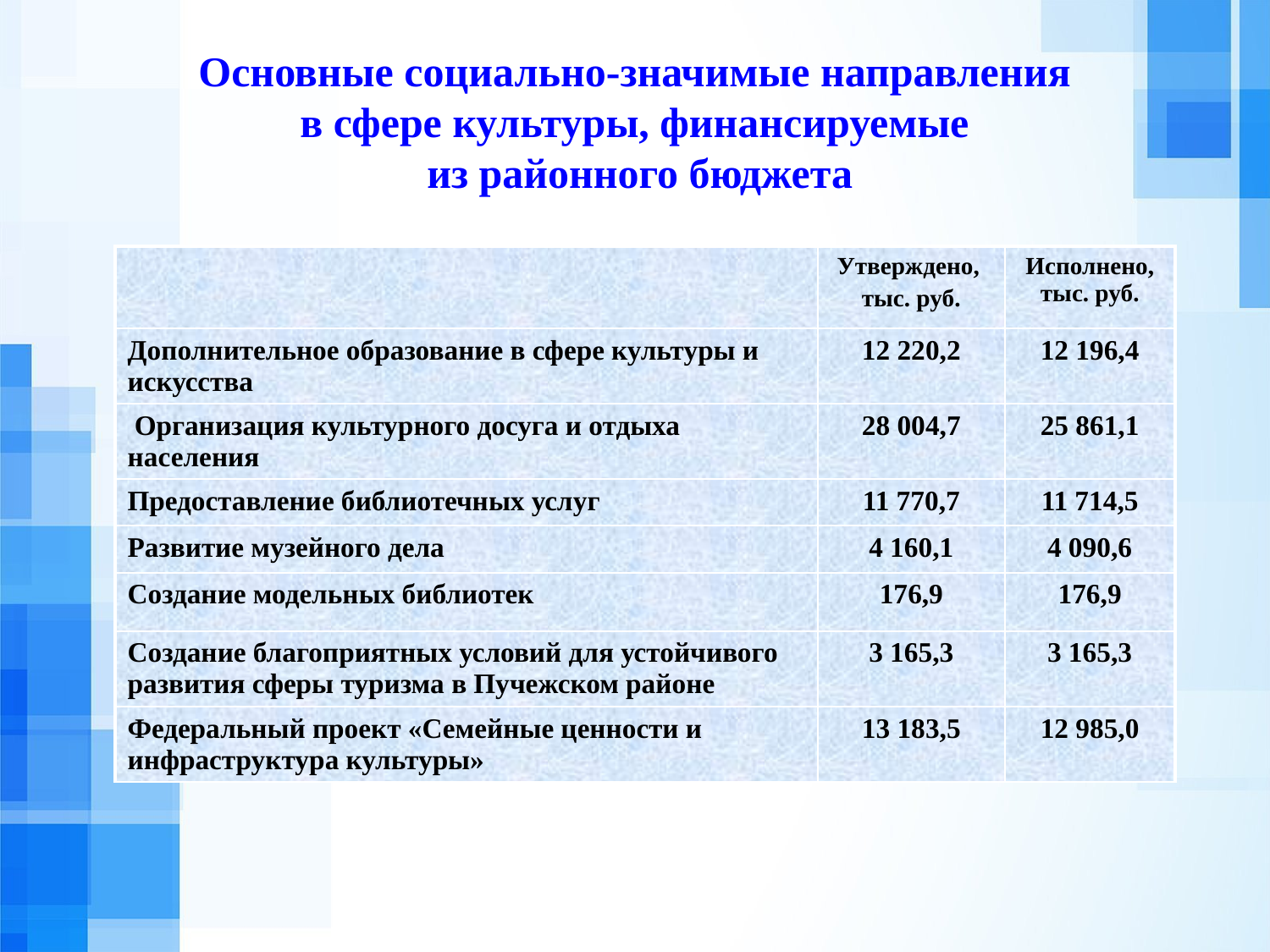

Основные социально-значимые направления
в сфере культуры, финансируемые
из районного бюджета
|  | Утверждено, тыс. руб. | Исполнено, тыс. руб. |
| --- | --- | --- |
| Дополнительное образование в сфере культуры и искусства | 12 220,2 | 12 196,4 |
| Организация культурного досуга и отдыха населения | 28 004,7 | 25 861,1 |
| Предоставление библиотечных услуг | 11 770,7 | 11 714,5 |
| Развитие музейного дела | 4 160,1 | 4 090,6 |
| Создание модельных библиотек | 176,9 | 176,9 |
| Создание благоприятных условий для устойчивого развития сферы туризма в Пучежском районе | 3 165,3 | 3 165,3 |
| Федеральный проект «Семейные ценности и инфраструктура культуры» | 13 183,5 | 12 985,0 |